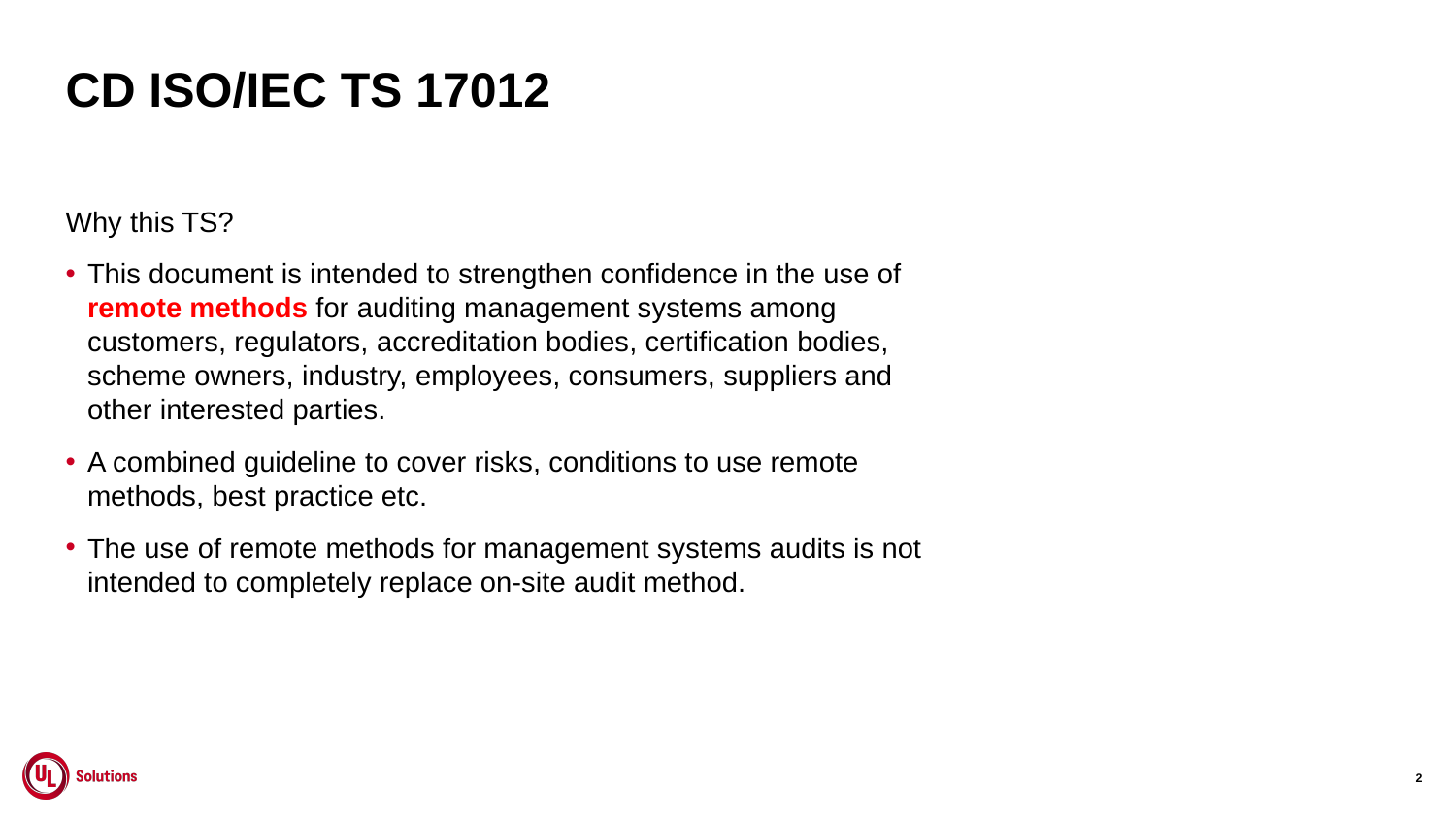

# CD ISO/IEC TS 17012
Why this TS?
This document is intended to strengthen confidence in the use of remote methods for auditing management systems among customers, regulators, accreditation bodies, certification bodies, scheme owners, industry, employees, consumers, suppliers and other interested parties.
A combined guideline to cover risks, conditions to use remote methods, best practice etc.
The use of remote methods for management systems audits is not intended to completely replace on-site audit method.

2